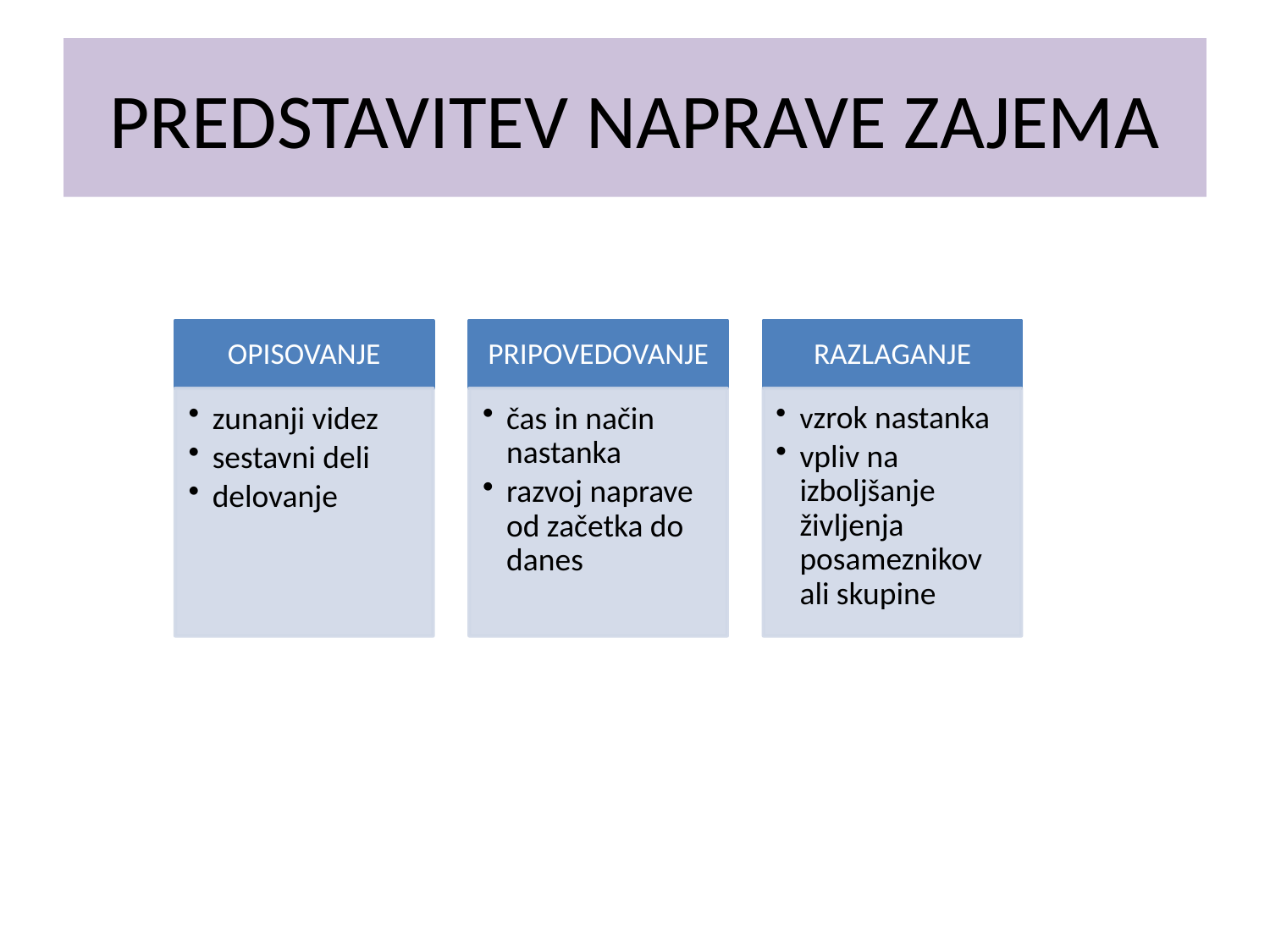

# PREDSTAVITEV NAPRAVE ZAJEMA
OPISOVANJE
zunanji videz
sestavni deli
delovanje
PRIPOVEDOVANJE
čas in način nastanka
razvoj naprave od začetka do danes
RAZLAGANJE
vzrok nastanka
vpliv na izboljšanje življenja posameznikov ali skupine